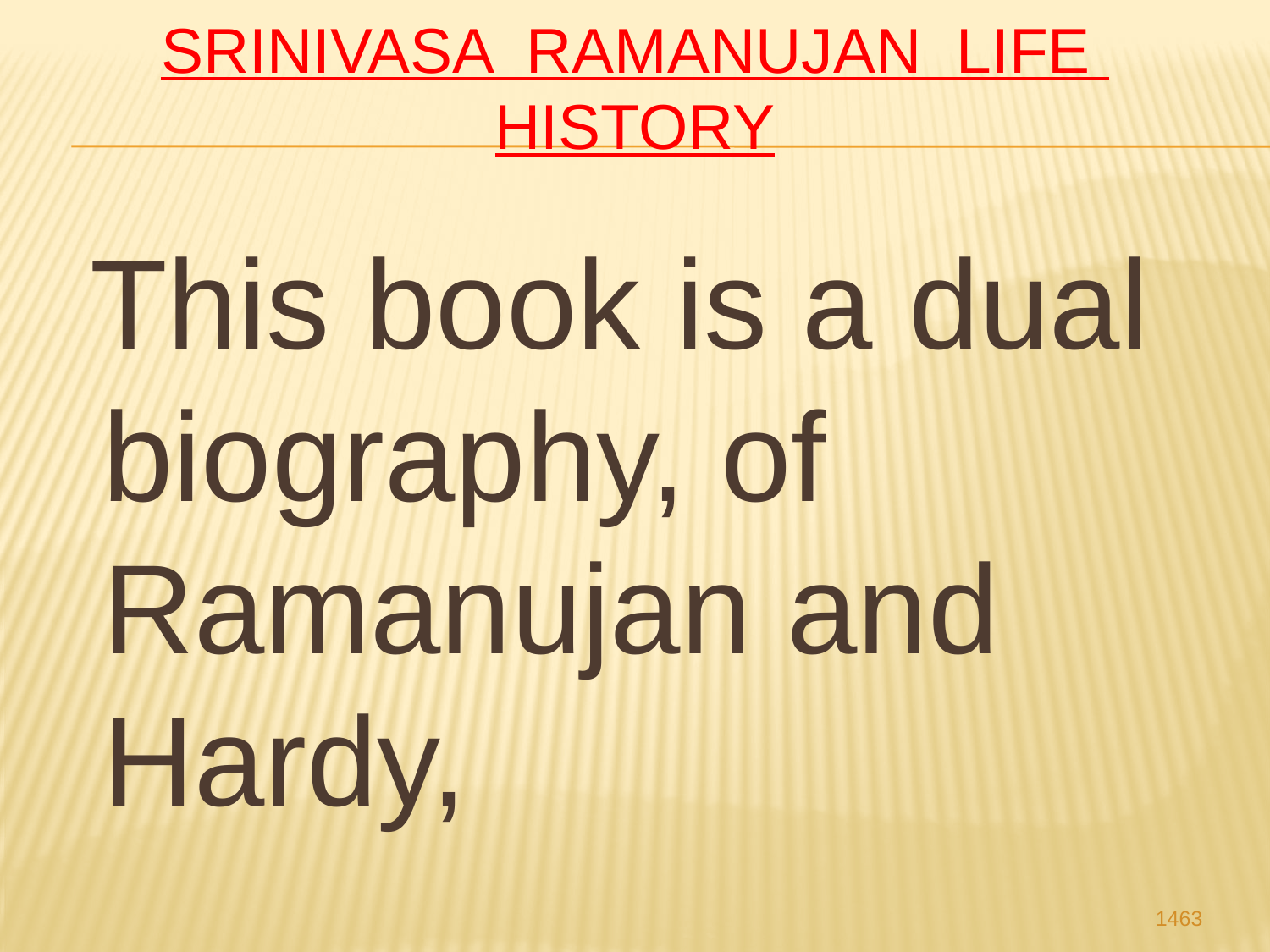

# Srinivasa  Ramanujan  life  history
 This book is a dual biography, of Ramanujan and Hardy,

1463